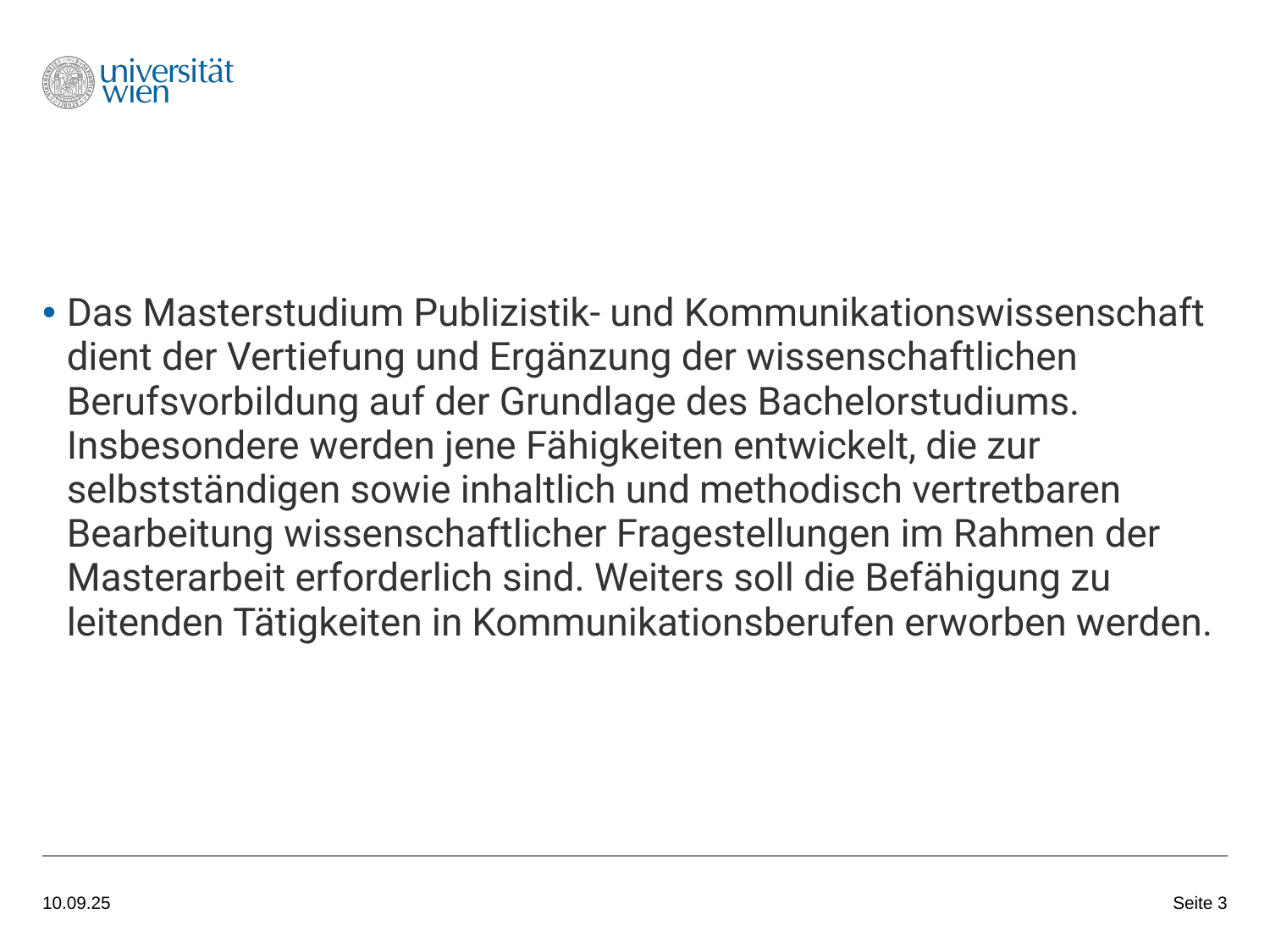

Das Masterstudium Publizistik- und Kommunikationswissenschaft dient der Vertiefung und Ergänzung der wissenschaftlichen Berufsvorbildung auf der Grundlage des Bachelorstudiums. Insbesondere werden jene Fähigkeiten entwickelt, die zur selbstständigen sowie inhaltlich und methodisch vertretbaren Bearbeitung wissenschaftlicher Fragestellungen im Rahmen der Masterarbeit erforderlich sind. Weiters soll die Befähigung zu leitenden Tätigkeiten in Kommunikationsberufen erworben werden.
10.09.25
Seite 3